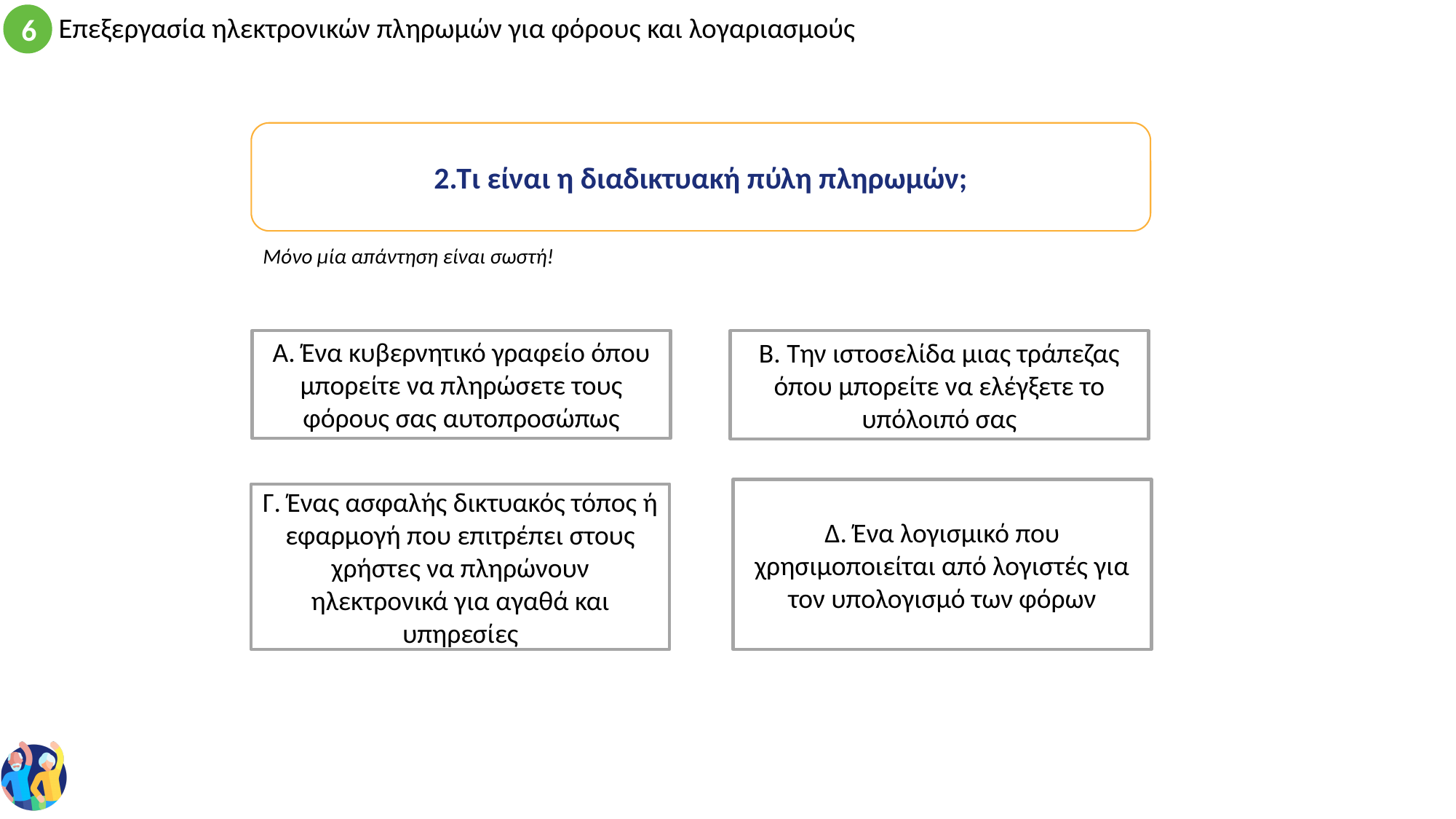

2.Τι είναι η διαδικτυακή πύλη πληρωμών;
Μόνο μία απάντηση είναι σωστή!
A. Ένα κυβερνητικό γραφείο όπου μπορείτε να πληρώσετε τους φόρους σας αυτοπροσώπως
B. Την ιστοσελίδα μιας τράπεζας όπου μπορείτε να ελέγξετε το υπόλοιπό σας
Δ. Ένα λογισμικό που χρησιμοποιείται από λογιστές για τον υπολογισμό των φόρων
Γ. Ένας ασφαλής δικτυακός τόπος ή εφαρμογή που επιτρέπει στους χρήστες να πληρώνουν ηλεκτρονικά για αγαθά και υπηρεσίες